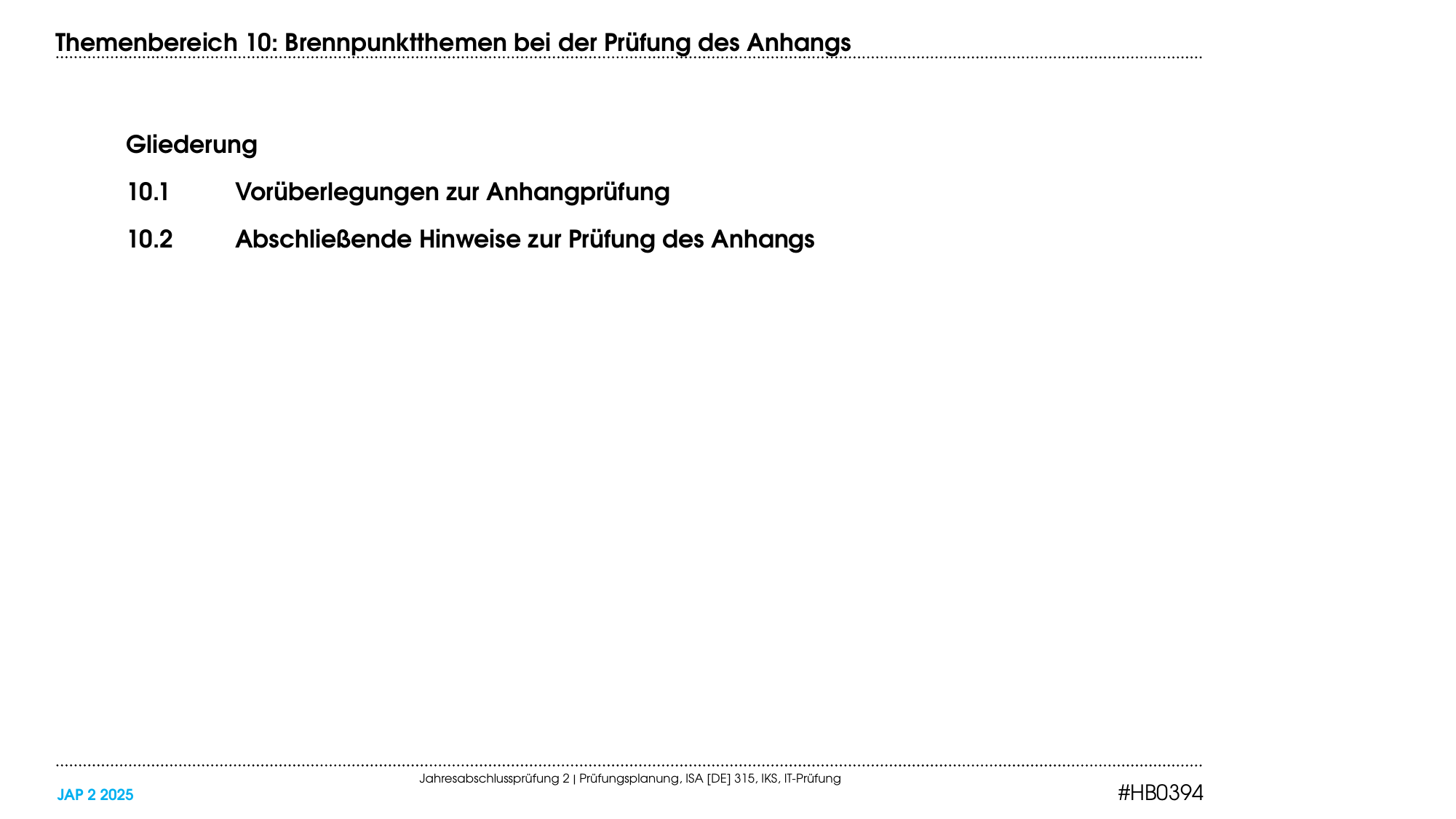

Themenbereich 10: Brennpunktthemen bei der Prüfung des Anhangs
Gliederung
10.1	Vorüberlegungen zur Anhangprüfung
10.2	Abschließende Hinweise zur Prüfung des Anhangs